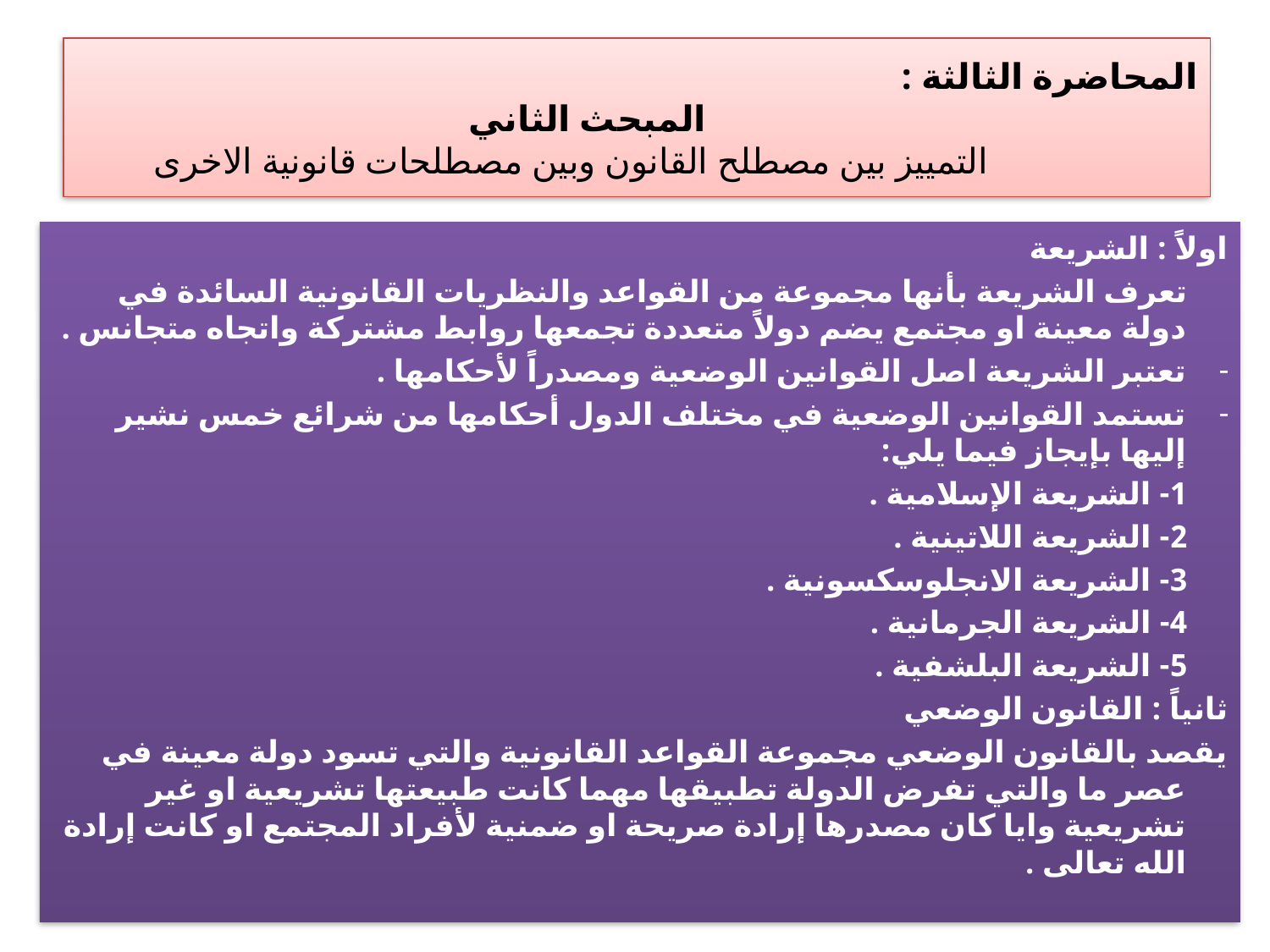

# المحاضرة الثالثة : المبحث الثاني التمييز بين مصطلح القانون وبين مصطلحات قانونية الاخرى
اولاً : الشريعة
     تعرف الشريعة بأنها مجموعة من القواعد والنظريات القانونية السائدة في دولة معينة او مجتمع يضم دولاً متعددة تجمعها روابط مشتركة واتجاه متجانس .
تعتبر الشريعة اصل القوانين الوضعية ومصدراً لأحكامها .
تستمد القوانين الوضعية في مختلف الدول أحكامها من شرائع خمس نشير إليها بإيجاز فيما يلي:
     1- الشريعة الإسلامية .
     2- الشريعة اللاتينية .
     3- الشريعة الانجلوسكسونية .
     4- الشريعة الجرمانية .
     5- الشريعة البلشفية .
ثانياً : القانون الوضعي
يقصد بالقانون الوضعي مجموعة القواعد القانونية والتي تسود دولة معينة في عصر ما والتي تفرض الدولة تطبيقها مهما كانت طبيعتها تشريعية او غير تشريعية وايا كان مصدرها إرادة صريحة او ضمنية لأفراد المجتمع او كانت إرادة الله تعالى .